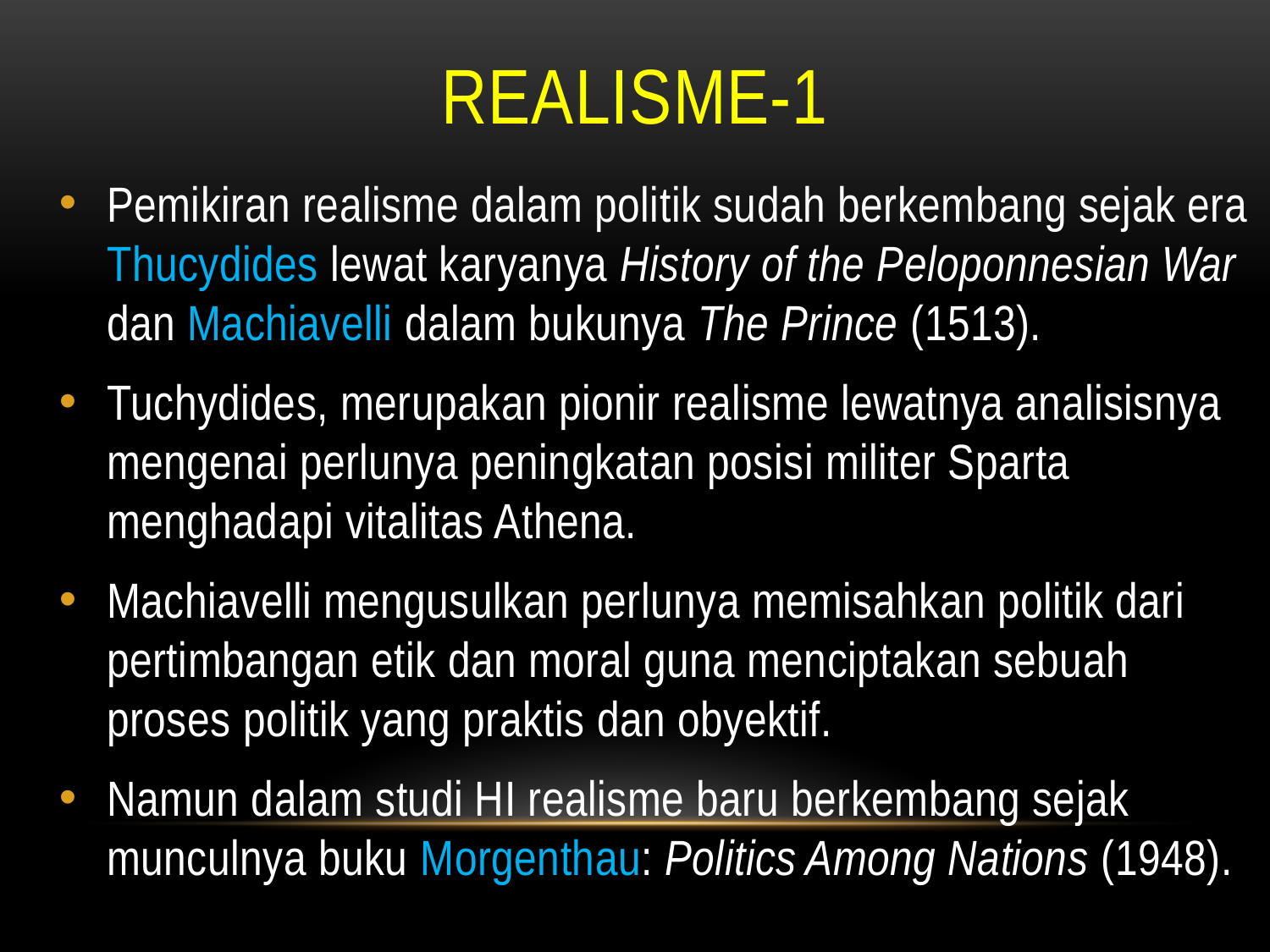

# REALISME-1
Pemikiran realisme dalam politik sudah berkembang sejak era Thucydides lewat karyanya History of the Peloponnesian War dan Machiavelli dalam bukunya The Prince (1513).
Tuchydides, merupakan pionir realisme lewatnya analisisnya mengenai perlunya peningkatan posisi militer Sparta menghadapi vitalitas Athena.
Machiavelli mengusulkan perlunya memisahkan politik dari pertimbangan etik dan moral guna menciptakan sebuah proses politik yang praktis dan obyektif.
Namun dalam studi HI realisme baru berkembang sejak munculnya buku Morgenthau: Politics Among Nations (1948).